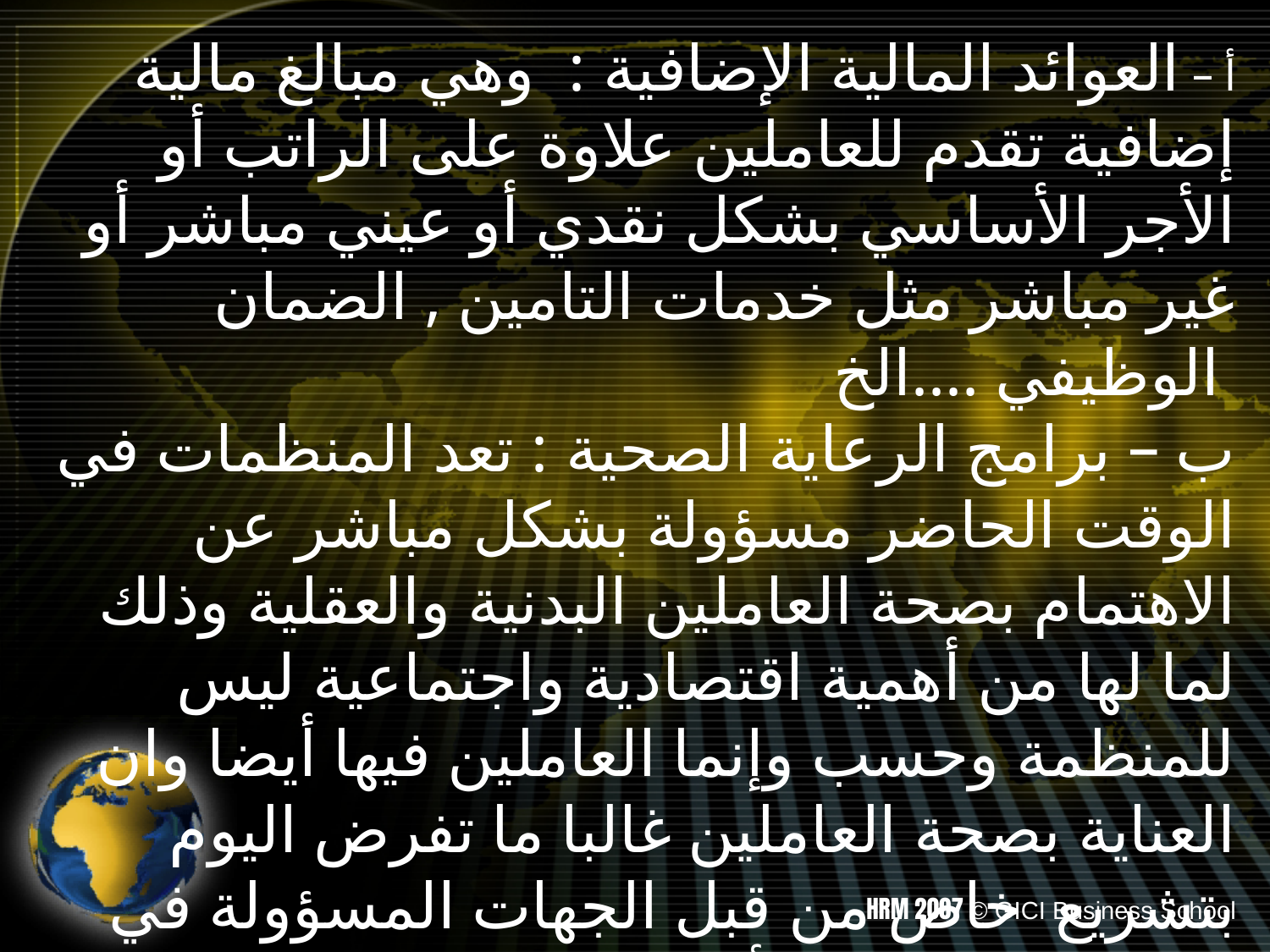

أ – العوائد المالية الإضافية :  وهي مبالغ مالية إضافية تقدم للعاملين علاوة على الراتب أو الأجر الأساسي بشكل نقدي أو عيني مباشر أو غير مباشر مثل خدمات التامين , الضمان الوظيفي ....الخ
ب – برامج الرعاية الصحية : تعد المنظمات في الوقت الحاضر مسؤولة بشكل مباشر عن الاهتمام بصحة العاملين البدنية والعقلية وذلك لما لها من أهمية اقتصادية واجتماعية ليس للمنظمة وحسب وإنما العاملين فيها أيضا وان العناية بصحة العاملين غالبا ما تفرض اليوم بتشريع  خاص من قبل الجهات المسؤولة في اغلب المجتمعات لأهميتها ولا تترك لرغبة إدارة  هذه المنظمة أو تلك ومن أهم برامج الرعاية